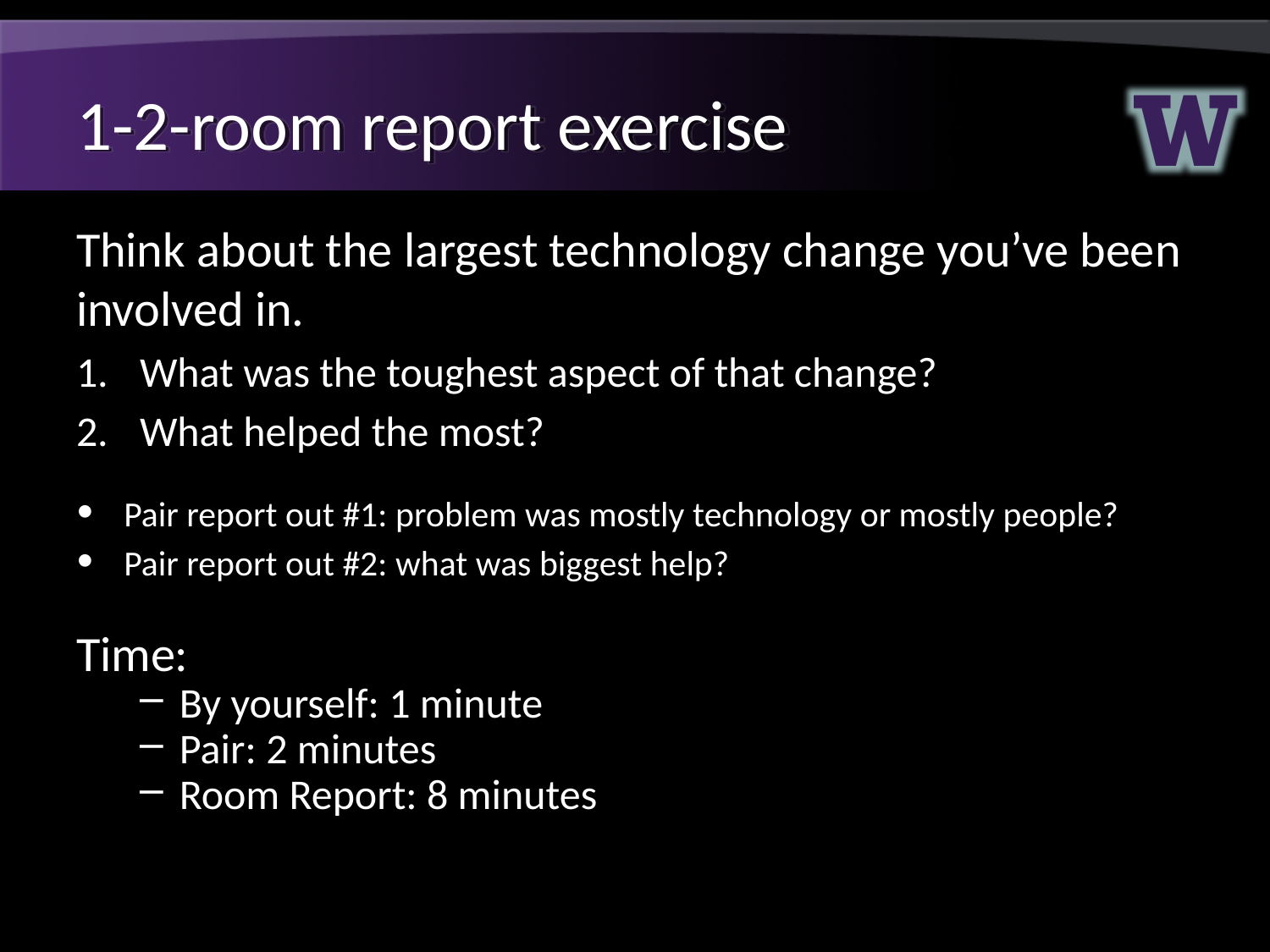

# 1-2-room report exercise
Think about the largest technology change you’ve been involved in.
What was the toughest aspect of that change?
What helped the most?

Pair report out #1: problem was mostly technology or mostly people?
Pair report out #2: what was biggest help?

Time:
By yourself: 1 minute
Pair: 2 minutes
Room Report: 8 minutes